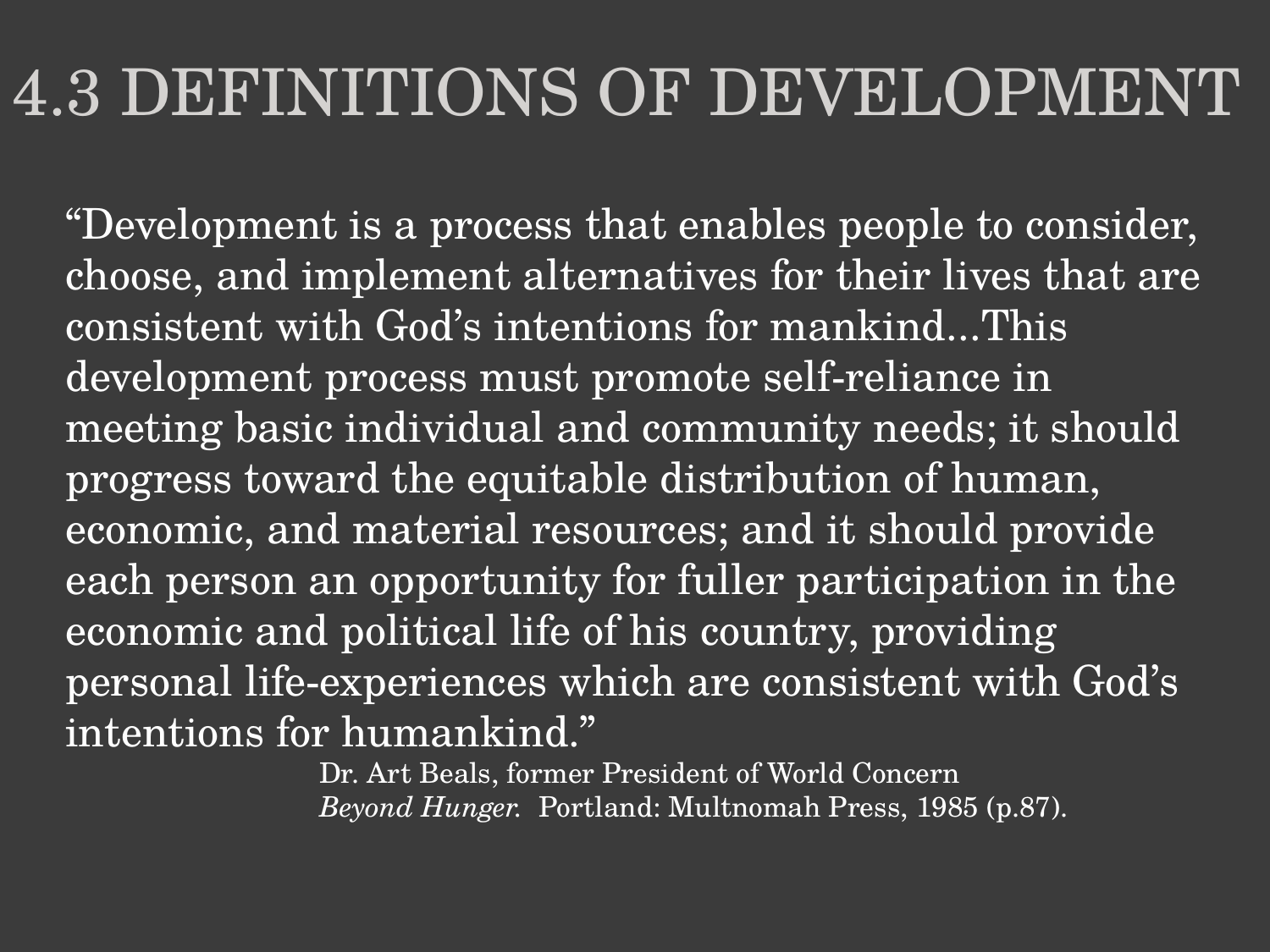

# 4.3 Definitions of Development
“Development is a process that enables people to consider, choose, and implement alternatives for their lives that are consistent with God’s intentions for mankind...This development process must promote self-reliance in meeting basic individual and community needs; it should progress toward the equitable distribution of human, economic, and material resources; and it should provide each person an opportunity for fuller participation in the economic and political life of his country, providing personal life-experiences which are consistent with God’s intentions for humankind.”
		Dr. Art Beals, former President of World Concern
		Beyond Hunger.  Portland: Multnomah Press, 1985 (p.87).